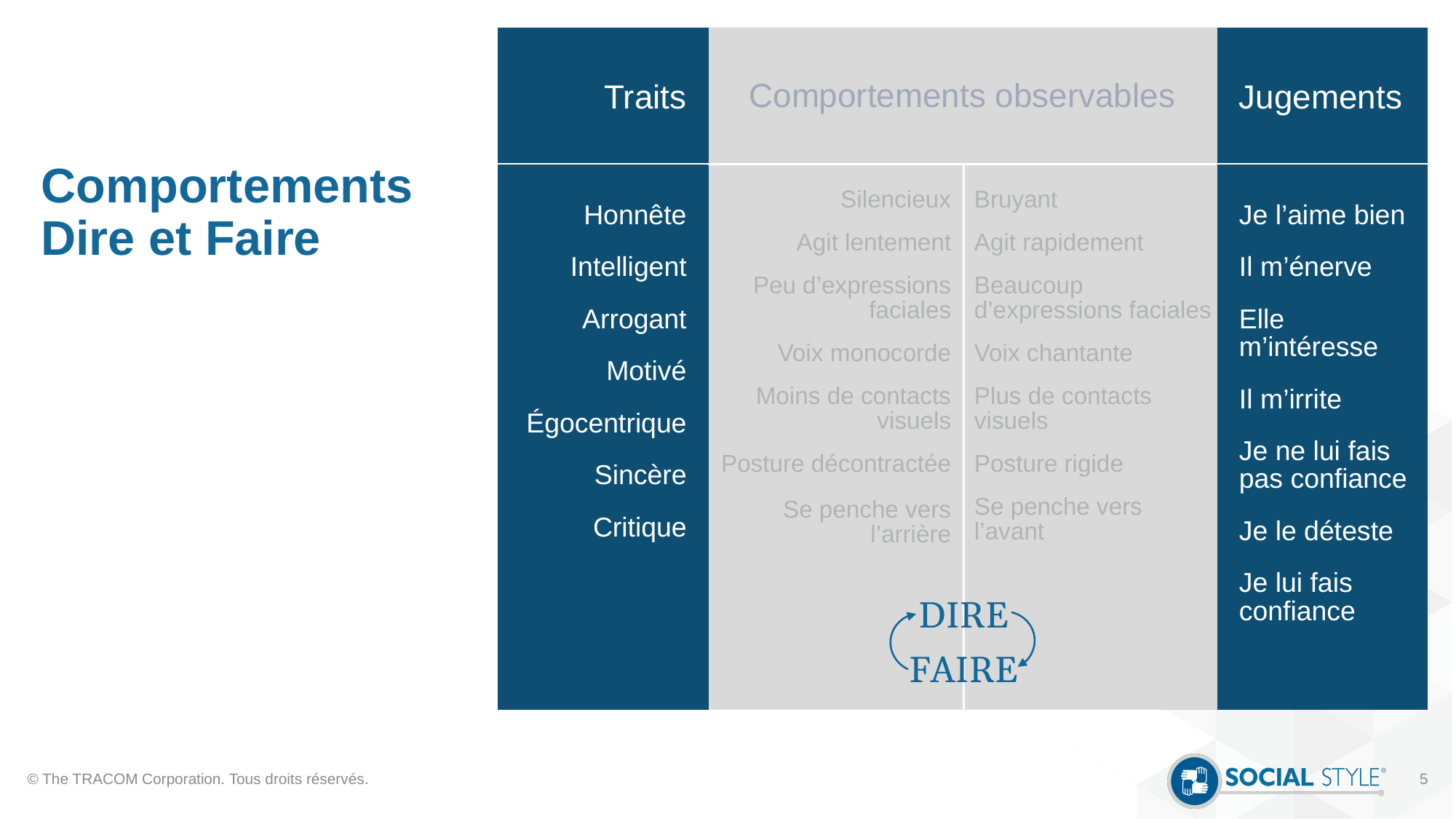

Comportements observables
# Comportements Dire et Faire
Traits

Honnête
Intelligent
Arrogant
Motivé
Égocentrique
Sincère
Critique

Silencieux
Agit lentement
Peu d’expressions faciales
Voix monocorde
Moins de contacts visuels
Posture décontractée
Se penche vers l’arrière

Bruyant
Agit rapidement
Beaucoup d’expressions faciales
Voix chantante
Plus de contacts visuels
Posture rigide
Se penche vers l’avant
Jugements

Je l’aime bien
Il m’énerve
Elle m’intéresse
Il m’irrite
Je ne lui fais pas confiance
Je le déteste
Je lui fais confiance

DIRE

FAIRE
© The TRACOM Corporation. Tous droits réservés.
5